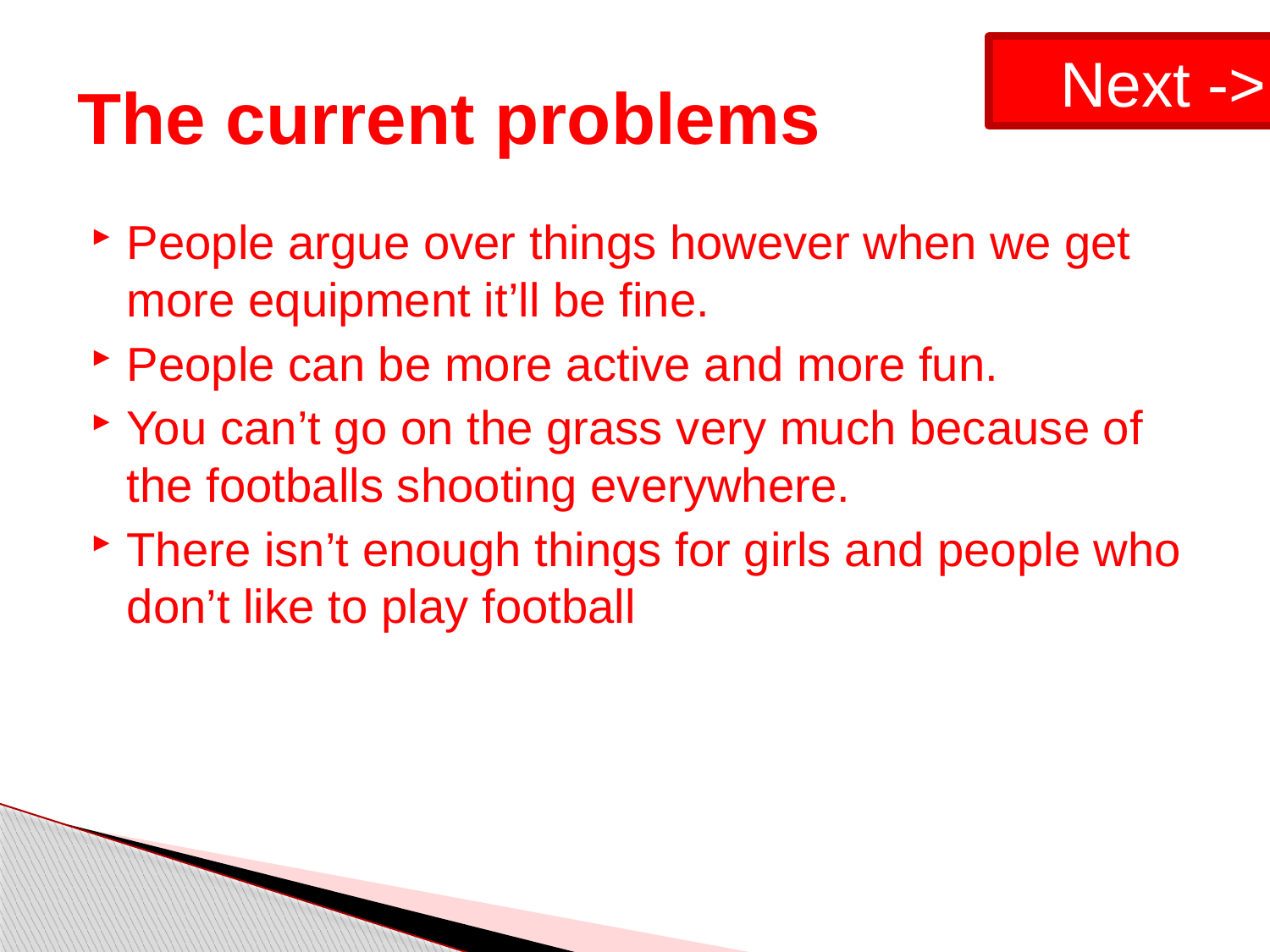

# The current problems
Next ->
People argue over things however when we get more equipment it’ll be fine.
People can be more active and more fun.
You can’t go on the grass very much because of the footballs shooting everywhere.
There isn’t enough things for girls and people who don’t like to play football